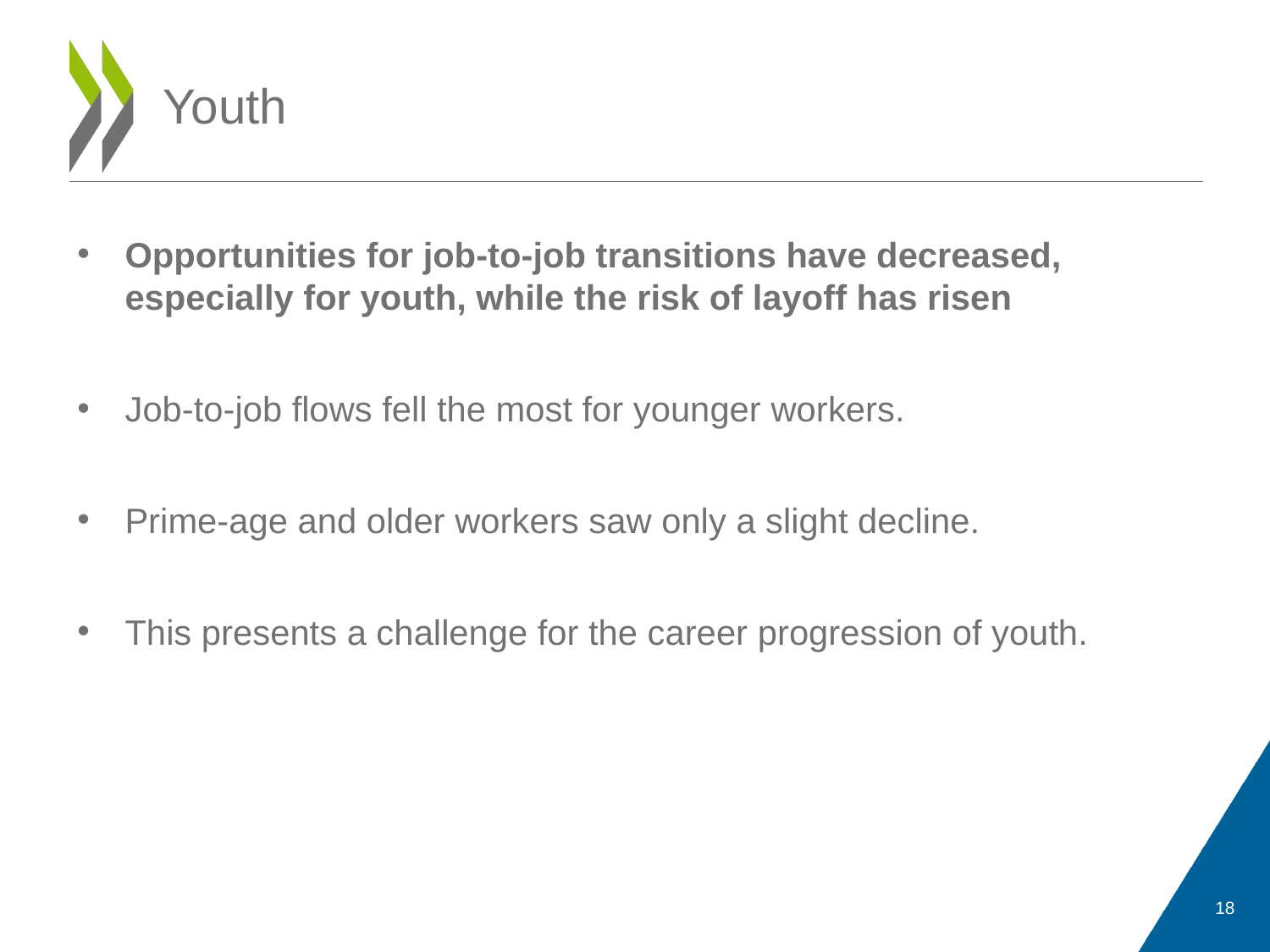

# Youth
Opportunities for job-to-job transitions have decreased, especially for youth, while the risk of layoff has risen

Job-to-job flows fell the most for younger workers.

Prime-age and older workers saw only a slight decline.

This presents a challenge for the career progression of youth.
18